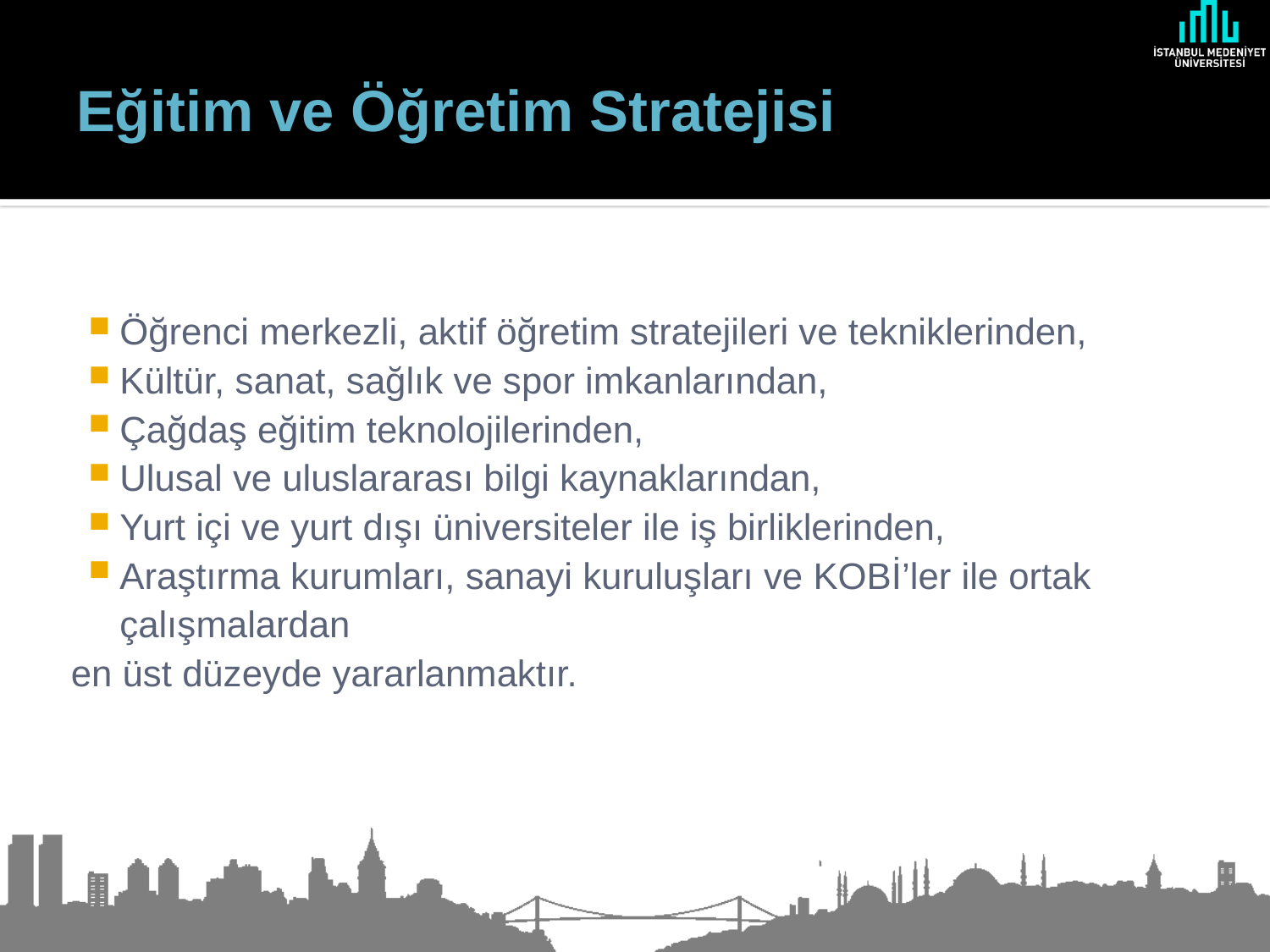

# Eğitim ve Öğretim Stratejisi

Öğrenci merkezli, aktif öğretim stratejileri ve tekniklerinden,
Kültür, sanat, sağlık ve spor imkanlarından,
Çağdaş eğitim teknolojilerinden,
Ulusal ve uluslararası bilgi kaynaklarından,
Yurt içi ve yurt dışı üniversiteler ile iş birliklerinden,
Araştırma kurumları, sanayi kuruluşları ve KOBİ’ler ile ortak çalışmalardan
en üst düzeyde yararlanmaktır.